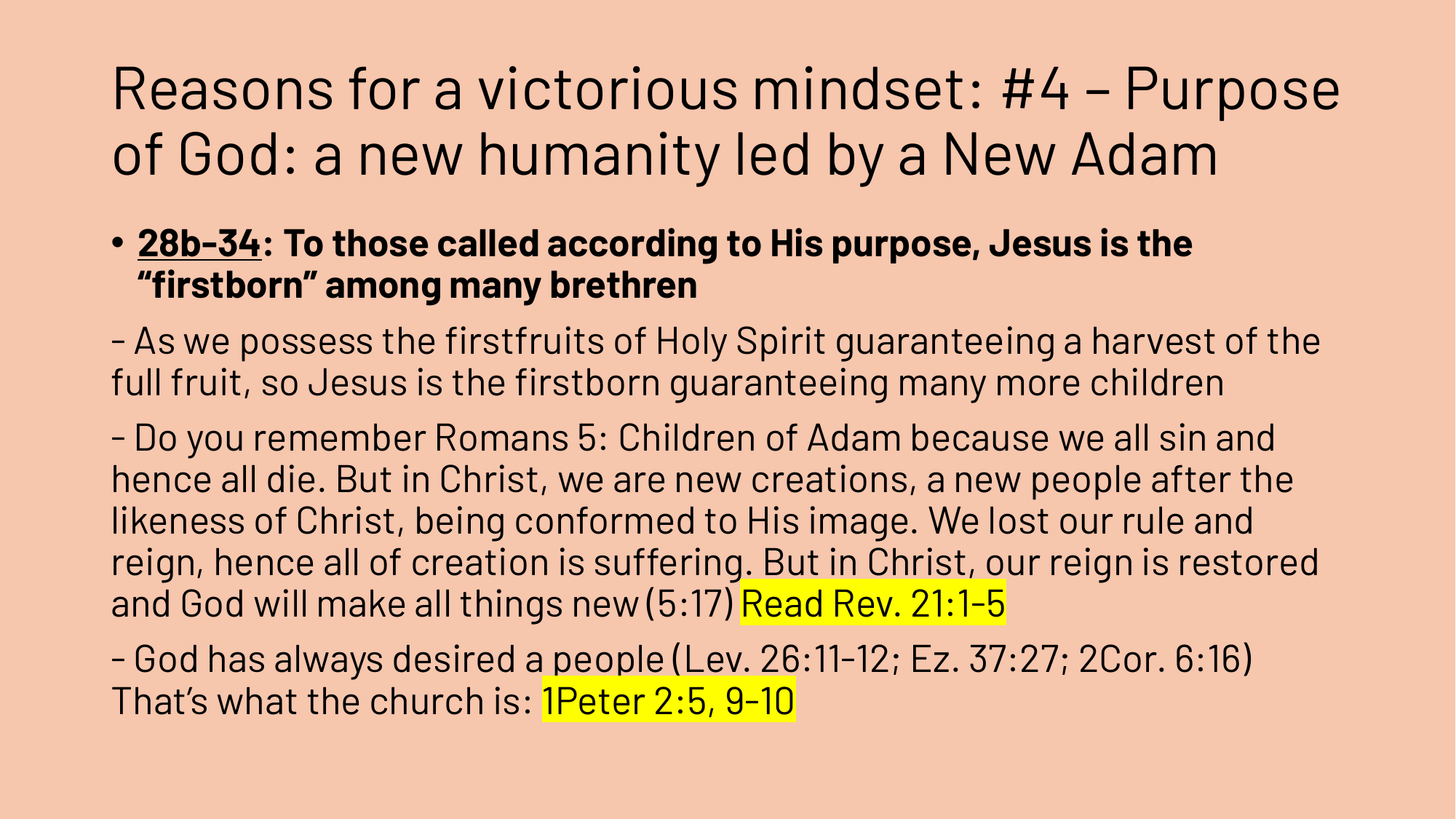

# Reasons for a victorious mindset: #4 – Purpose of God: a new humanity led by a New Adam
28b-34: To those called according to His purpose, Jesus is the “firstborn” among many brethren
- As we possess the firstfruits of Holy Spirit guaranteeing a harvest of the full fruit, so Jesus is the firstborn guaranteeing many more children
- Do you remember Romans 5: Children of Adam because we all sin and hence all die. But in Christ, we are new creations, a new people after the likeness of Christ, being conformed to His image. We lost our rule and reign, hence all of creation is suffering. But in Christ, our reign is restored and God will make all things new (5:17) Read Rev. 21:1-5
- God has always desired a people (Lev. 26:11-12; Ez. 37:27; 2Cor. 6:16) That’s what the church is: 1Peter 2:5, 9-10